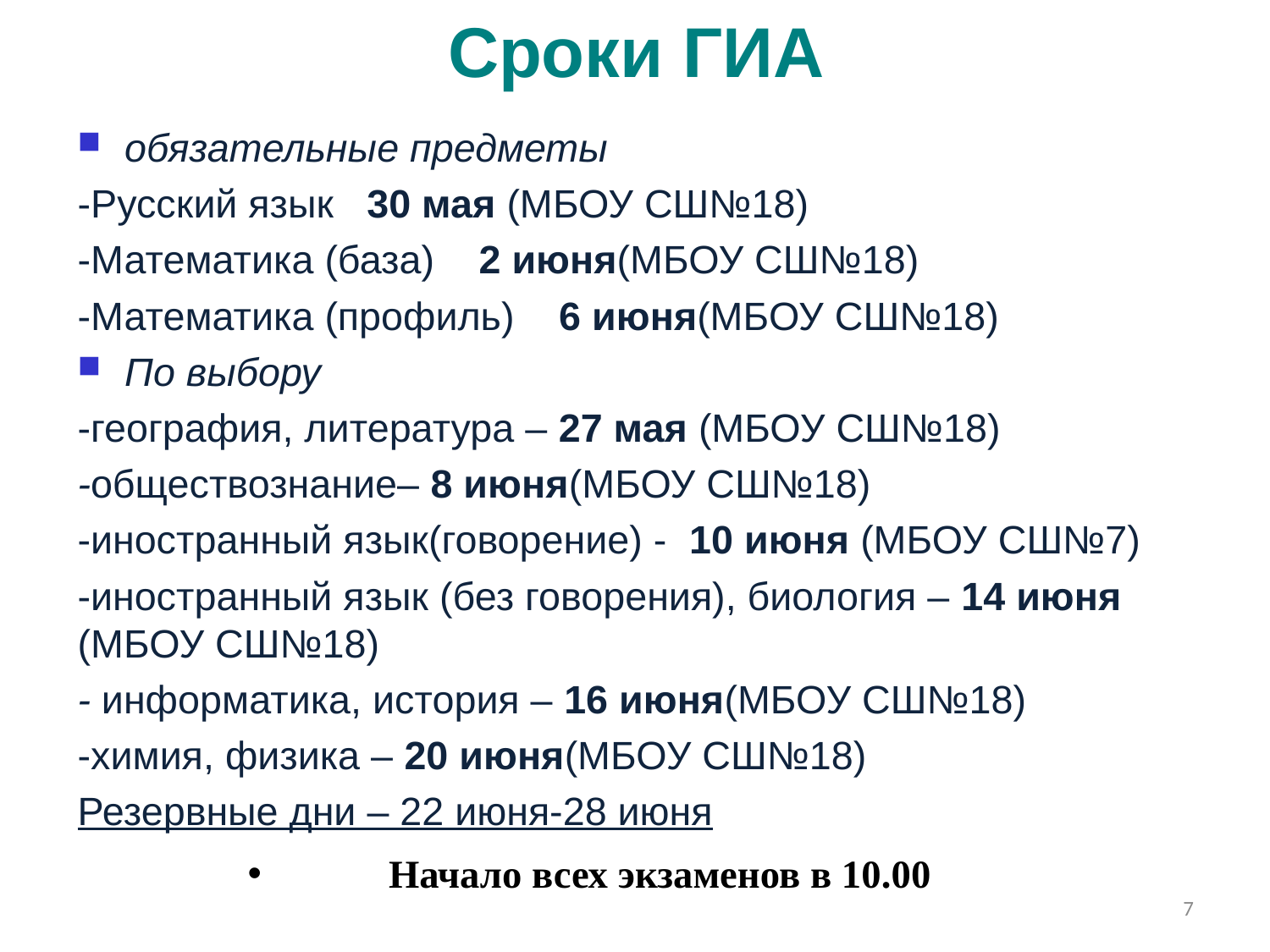

# Сроки ГИА
обязательные предметы
-Русский язык   30 мая (МБОУ СШ№18)
-Математика (база)    2 июня(МБОУ СШ№18)
-Математика (профиль)    6 июня(МБОУ СШ№18)
По выбору
-география, литература – 27 мая (МБОУ СШ№18)
-обществознание– 8 июня(МБОУ СШ№18)
-иностранный язык(говорение) -  10 июня (МБОУ СШ№7)
-иностранный язык (без говорения), биология – 14 июня (МБОУ СШ№18)
- информатика, история – 16 июня(МБОУ СШ№18)
-химия, физика – 20 июня(МБОУ СШ№18)
Резервные дни – 22 июня-28 июня
Начало всех экзаменов в 10.00

7